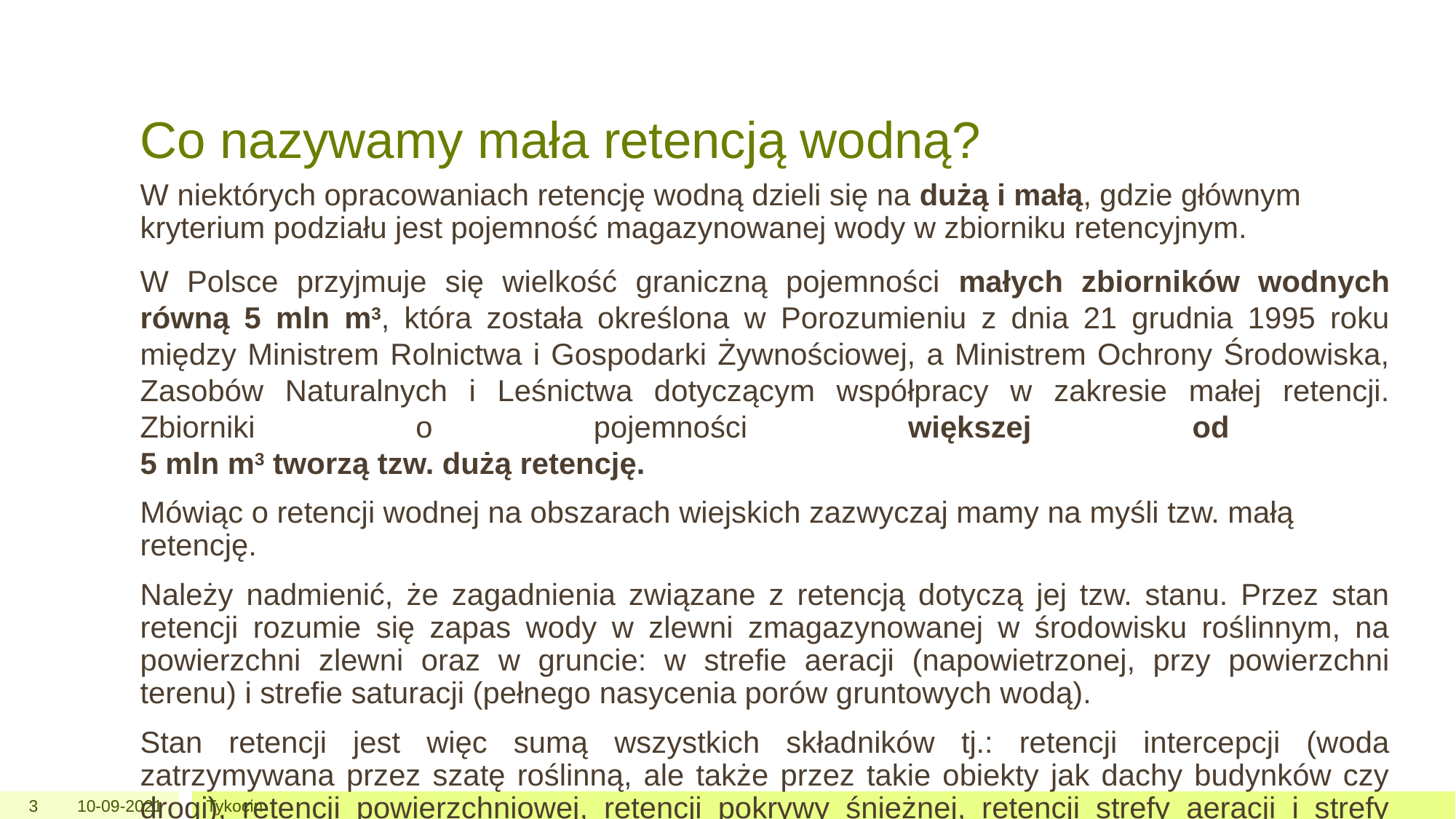

# Co nazywamy mała retencją wodną?
W niektórych opracowaniach retencję wodną dzieli się na dużą i małą, gdzie głównym kryterium podziału jest pojemność magazynowanej wody w zbiorniku retencyjnym.
W Polsce przyjmuje się wielkość graniczną pojemności małych zbiorników wodnych równą 5 mln m3, która została określona w Porozumieniu z dnia 21 grudnia 1995 roku między Ministrem Rolnictwa i Gospodarki Żywnościowej, a Ministrem Ochrony Środowiska, Zasobów Naturalnych i Leśnictwa dotyczącym współpracy w zakresie małej retencji. Zbiorniki o pojemności większej od
5 mln m3 tworzą tzw. dużą retencję.
Mówiąc o retencji wodnej na obszarach wiejskich zazwyczaj mamy na myśli tzw. małą retencję.
Należy nadmienić, że zagadnienia związane z retencją dotyczą jej tzw. stanu. Przez stan retencji rozumie się zapas wody w zlewni zmagazynowanej w środowisku roślinnym, na powierzchni zlewni oraz w gruncie: w strefie aeracji (napowietrzonej, przy powierzchni terenu) i strefie saturacji (pełnego nasycenia porów gruntowych wodą).
Stan retencji jest więc sumą wszystkich składników tj.: retencji intercepcji (woda zatrzymywana przez szatę roślinną, ale także przez takie obiekty jak dachy budynków czy drogi), retencji powierzchniowej, retencji pokrywy śnieżnej, retencji strefy aeracji i strefy saturacji, retencji koryt rzecznych i jezior.
3
10-09-2021
Tykocin